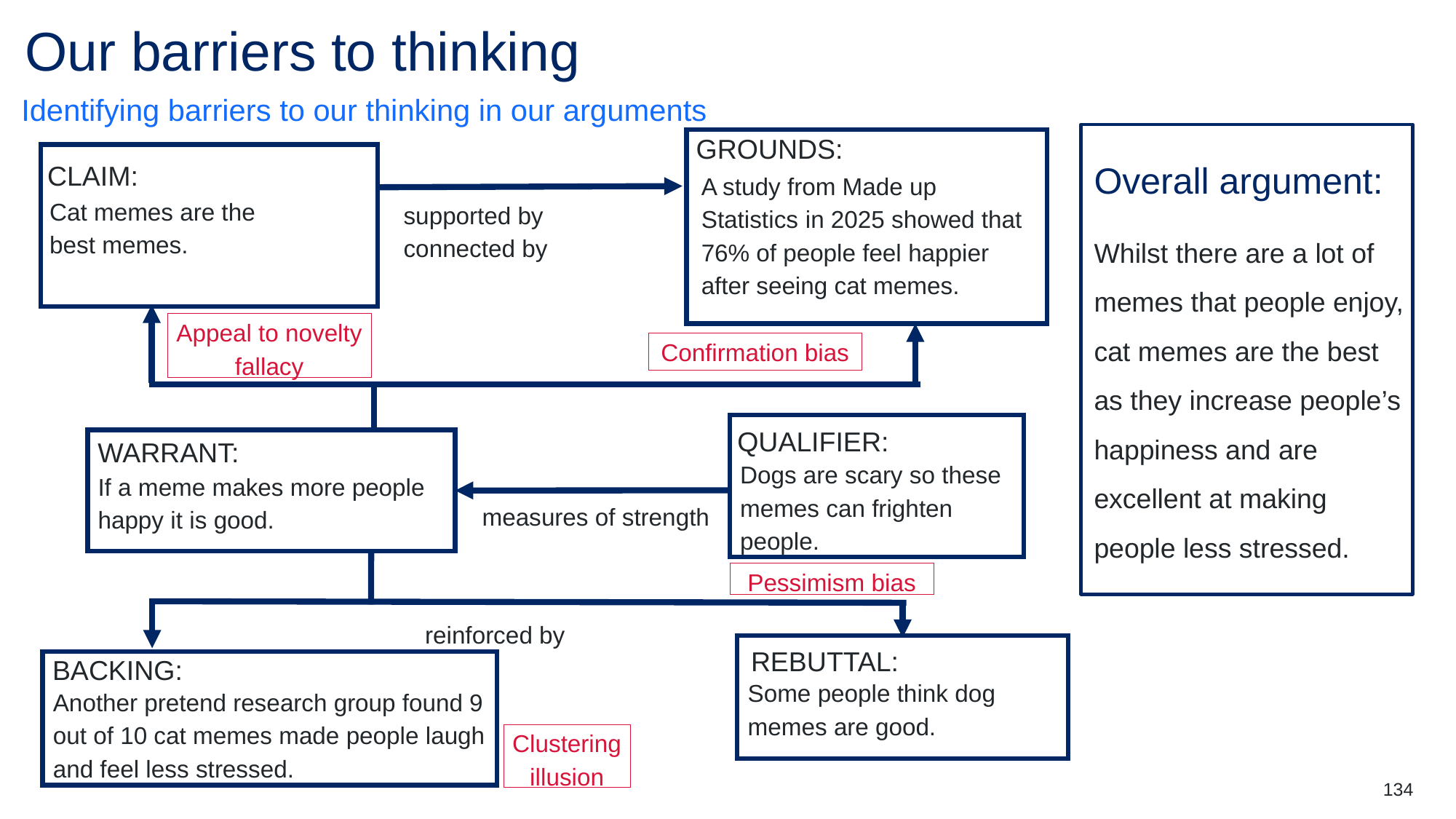

Our barriers to thinking (1)
Identifying barriers to our thinking in our arguments

Overall argument:
Whilst there are a lot of memes that people enjoy, cat memes are the best as they increase people’s happiness and are excellent at making people less stressed.

GROUNDS:

CLAIM:
A study from Made up Statistics in 2025 showed that 76% of people feel happier after seeing cat memes.
Cat memes are the best memes.
supported by
connected by
Appeal to novelty fallacy
Confirmation bias

QUALIFIER:

WARRANT:
Dogs are scary so these memes can frighten people.
If a meme makes more people happy it is good.
measures of strength
Pessimism bias
reinforced by

REBUTTAL:

BACKING:
Some people think dog memes are good.
Another pretend research group found 9 out of 10 cat memes made people laugh and feel less stressed.
Clustering illusion
134